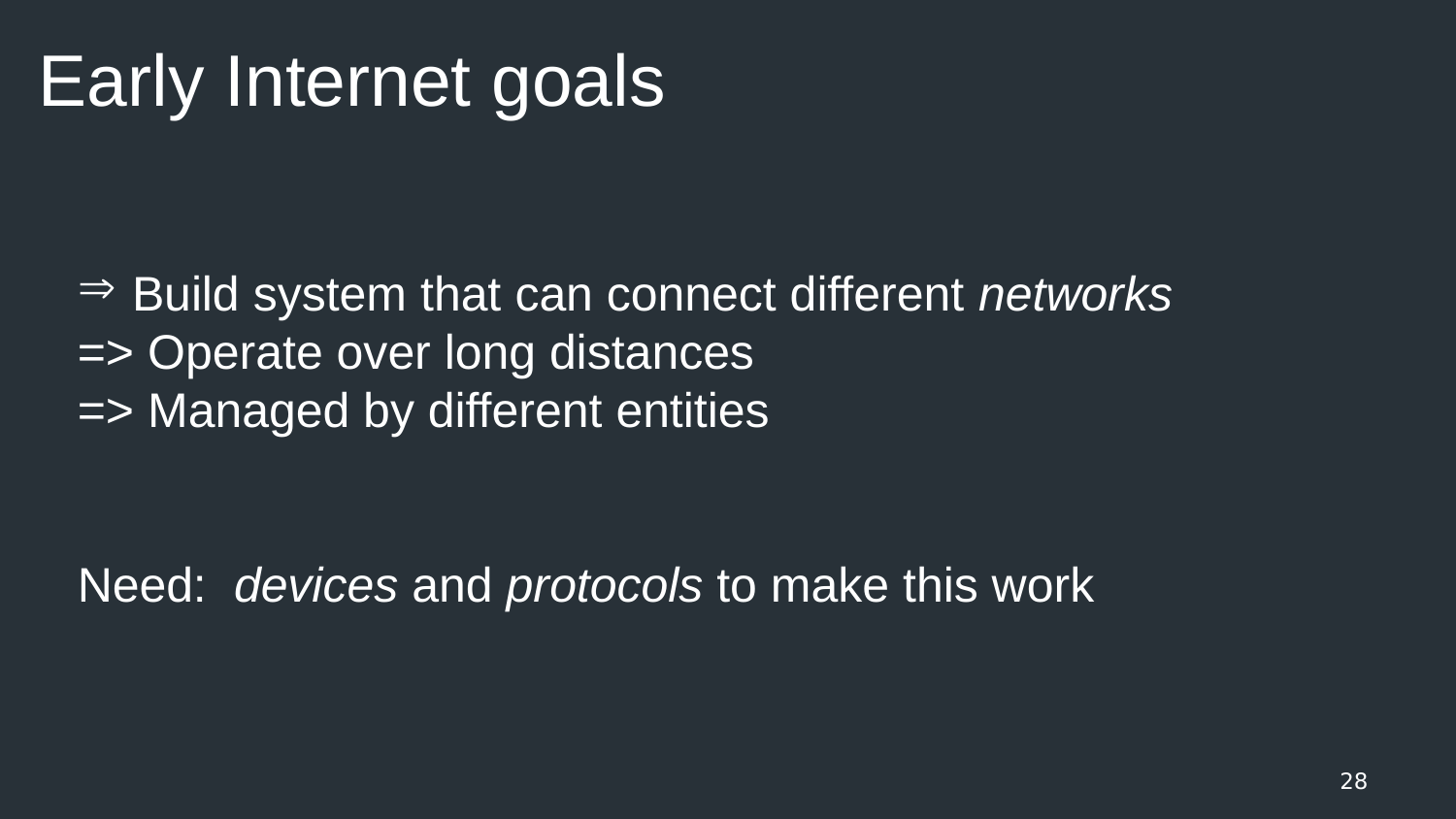

# Early Internet goals
Build system that can connect different networks
=> Operate over long distances
=> Managed by different entities

Need:  devices and protocols to make this work
28